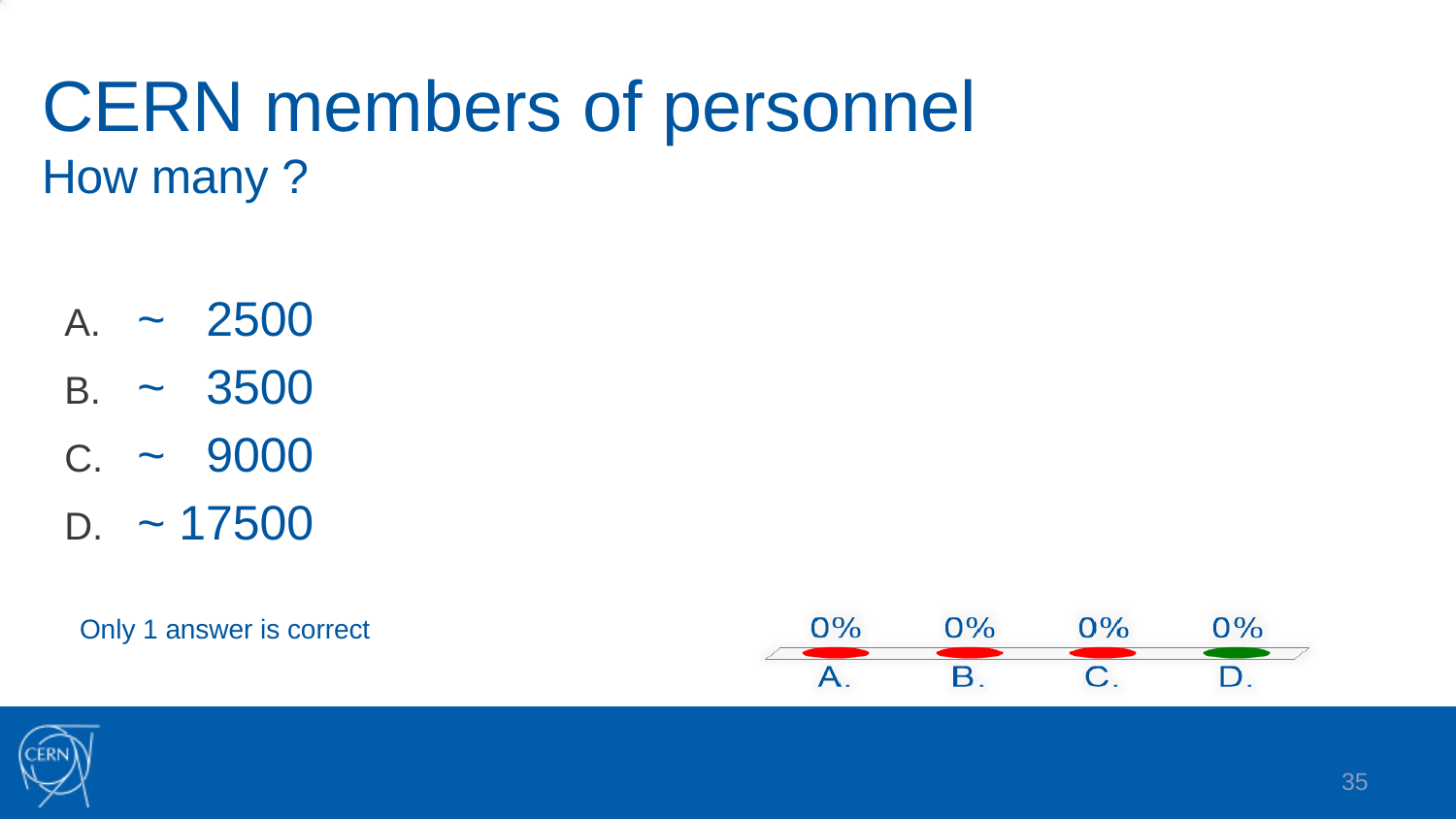

# CERN members of personnel How many ?

~   2500
~   3500
~   9000
~ 17500
Only 1 answer is correct
35